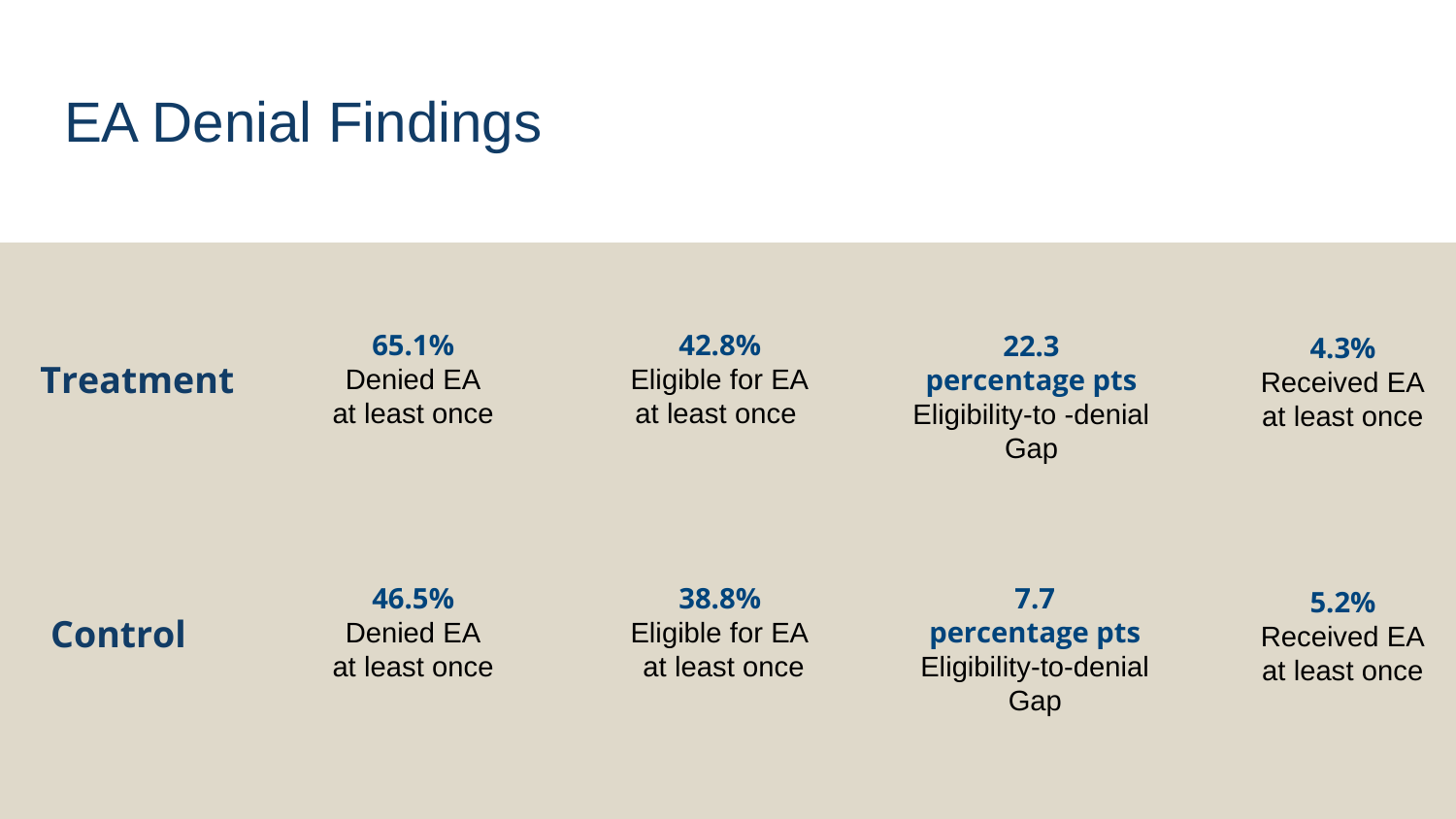

# EA Denial Findings

22.3
percentage pts
Eligibility-to -denial
Gap

65.1%
Denied EA
at least once
42.8%
Eligible for EA
at least once
4.3%
Received EA
at least once

Treatment
46.5%
Denied EA
at least once
38.8%
Eligible for EA
 at least once
7.7
percentage pts
Eligibility-to-denial
Gap
5.2%
Received EA
at least once
Control